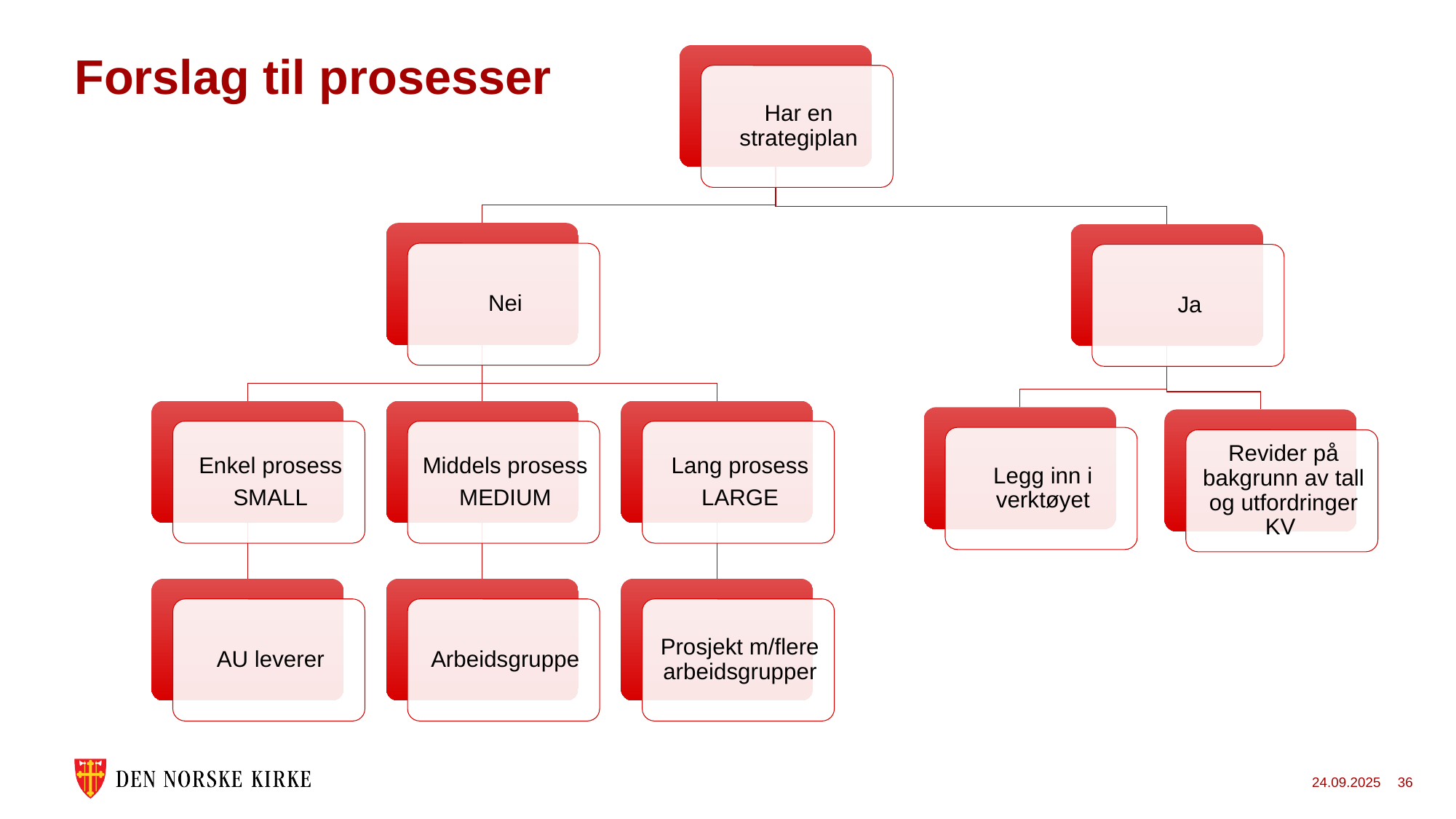

# Forslag til prosesser
Har en strategiplan
Nei
Enkel prosess
SMALL
AU leverer
Middels prosess
MEDIUM
Arbeidsgruppe
Lang prosess
LARGE
Prosjekt m/flere arbeidsgrupper
Ja
Legg inn i verktøyet
Revider på bakgrunn av tall og utfordringer KV
24.09.2025
36